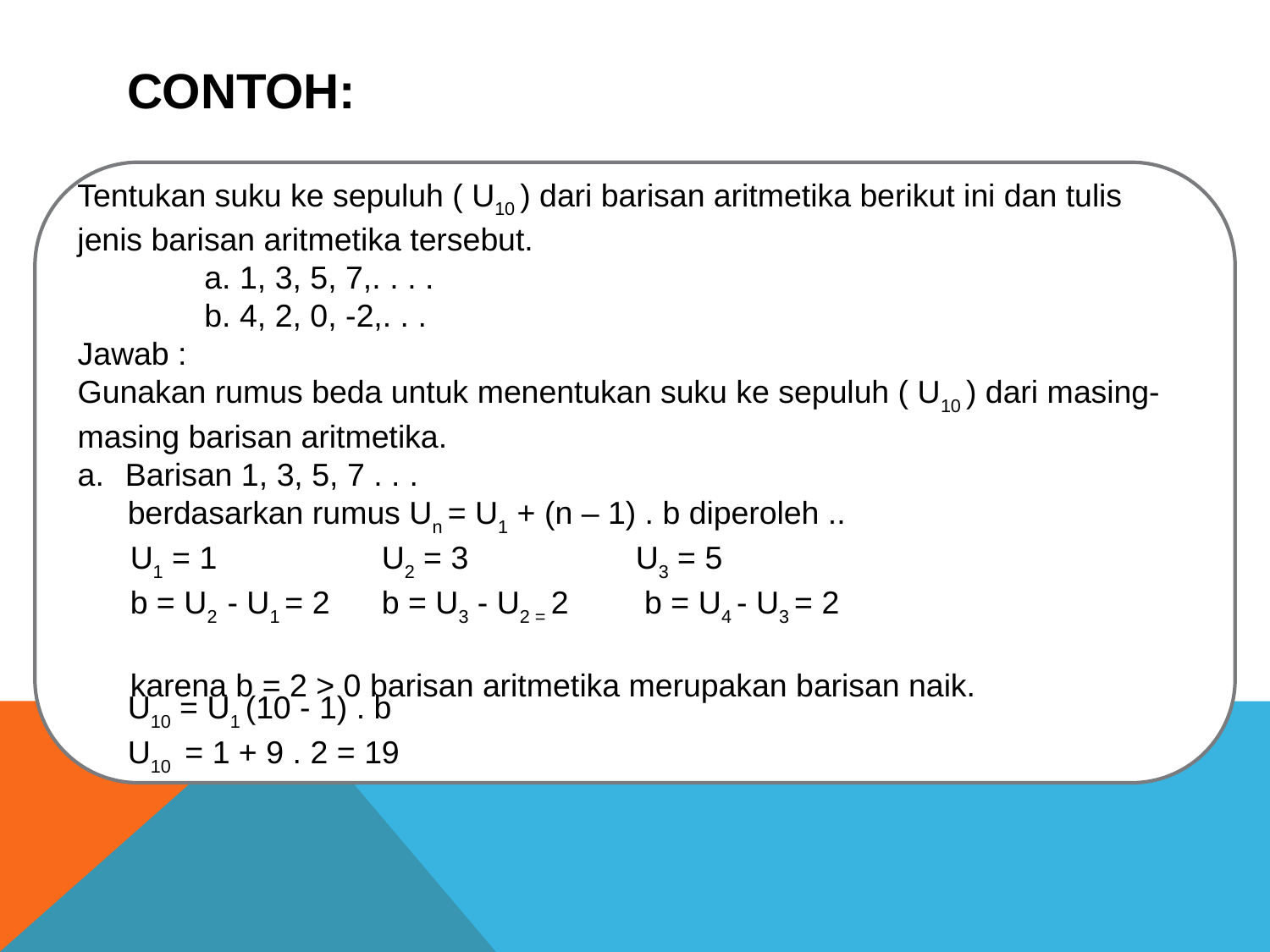

# Contoh:

Tentukan suku ke sepuluh ( U10 ) dari barisan aritmetika berikut ini dan tulis jenis barisan aritmetika tersebut.
	a. 1, 3, 5, 7,. . . .
	b. 4, 2, 0, -2,. . .

Jawab :
Gunakan rumus beda untuk menentukan suku ke sepuluh ( U10 ) dari masing-masing barisan aritmetika.
Barisan 1, 3, 5, 7 . . .
berdasarkan rumus Un = U1 + (n – 1) . b diperoleh ..
U1 = 1		U2 = 3		U3 = 5
b = U2  ­- U1 = 2  	b = U3 - U2 = 2	 b = U4 - U3 = 2

karena b = 2 > 0 barisan aritmetika merupakan barisan naik.

U10 = U1 (10 - 1) . b
U10  = 1 + 9 . 2 = 19